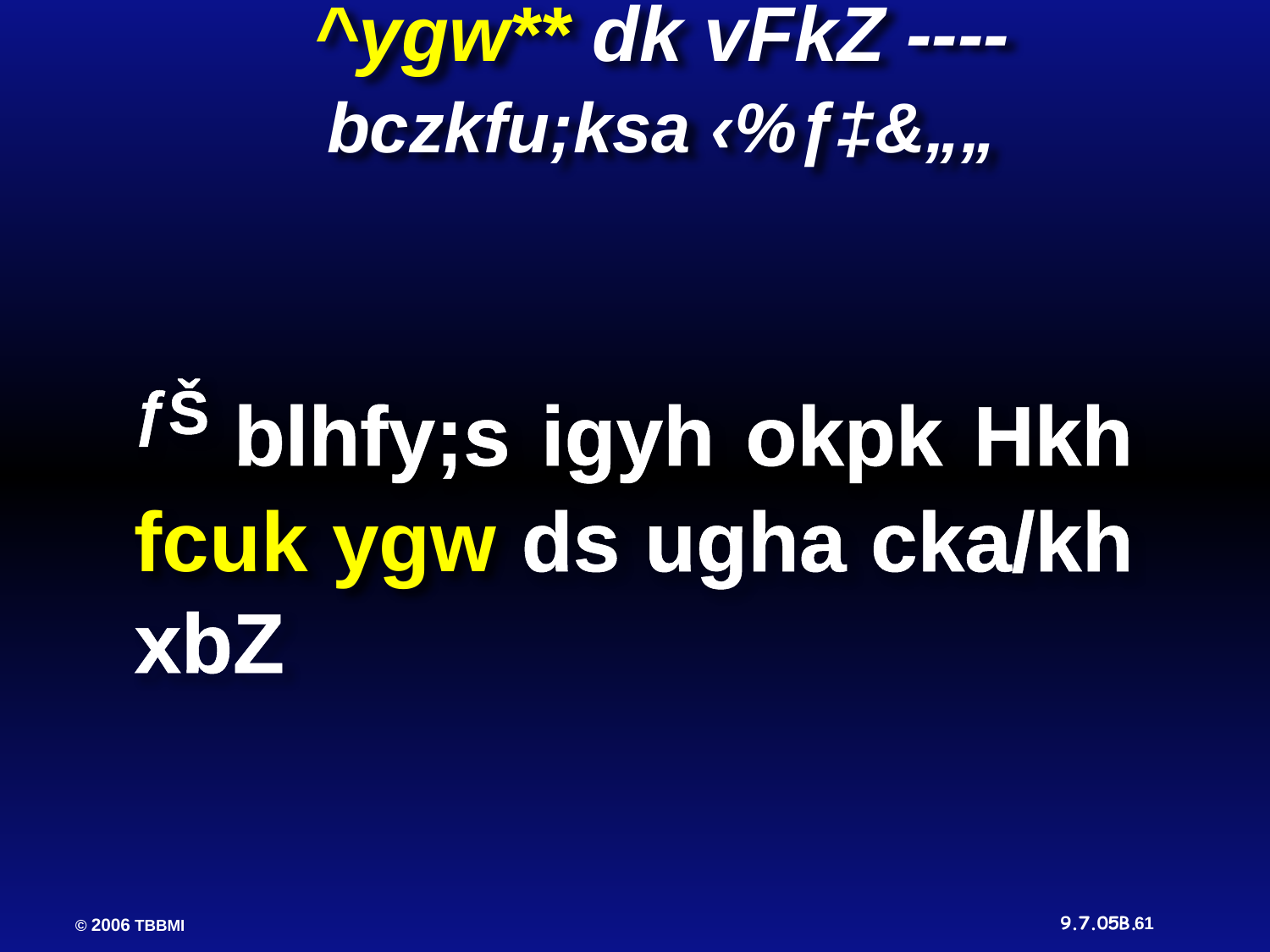

^ygw** dk vFkZ ----
bczkfu;ksa ‹%ƒ‡&„„

ƒŠ blhfy;s igyh okpk Hkh fcuk ygw ds ugha cka/kh xbZ

61